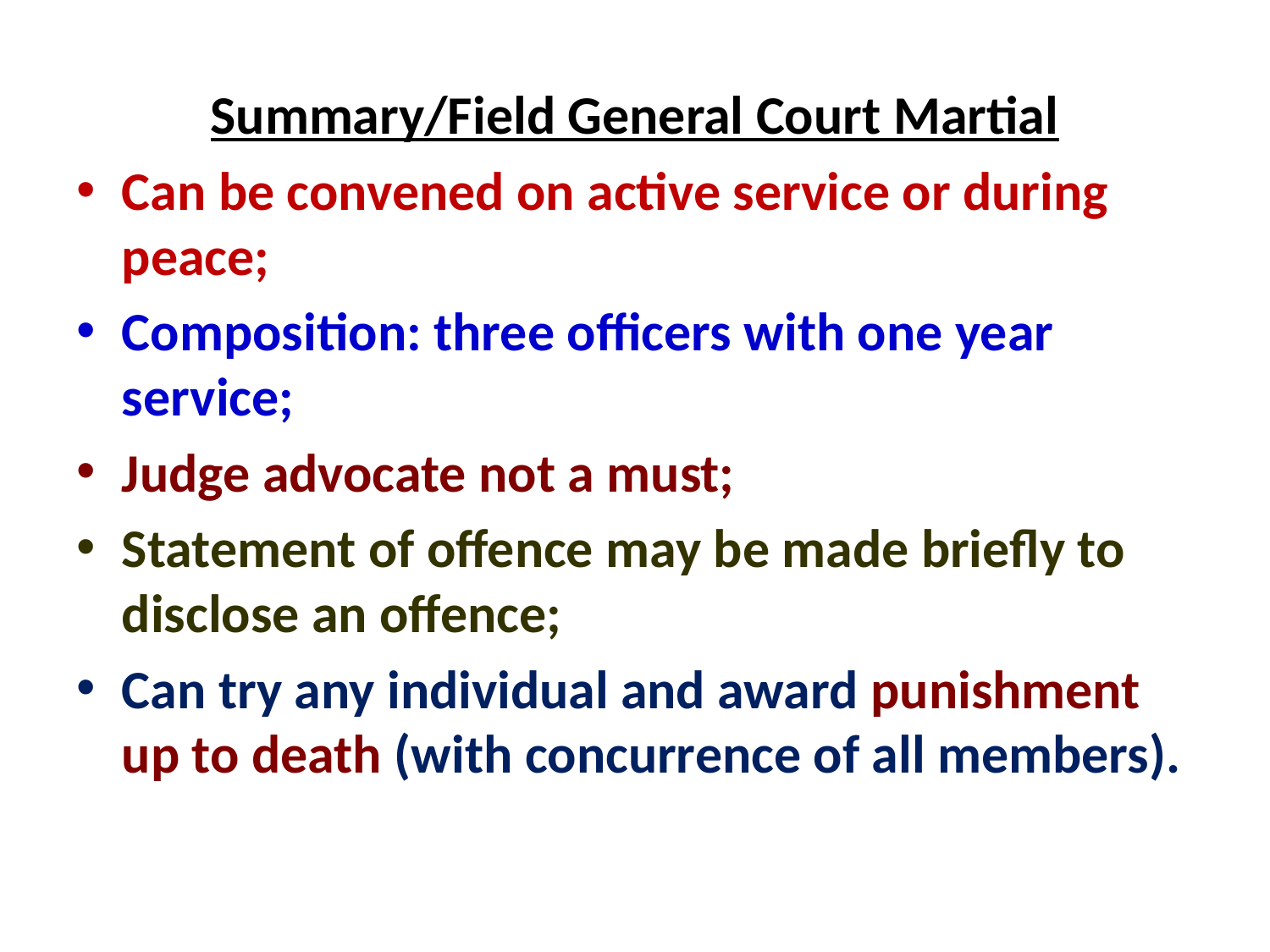

Summary/Field General Court Martial
Can be convened on active service or during peace;
Composition: three officers with one year service;
Judge advocate not a must;
Statement of offence may be made briefly to disclose an offence;
Can try any individual and award punishment up to death (with concurrence of all members).